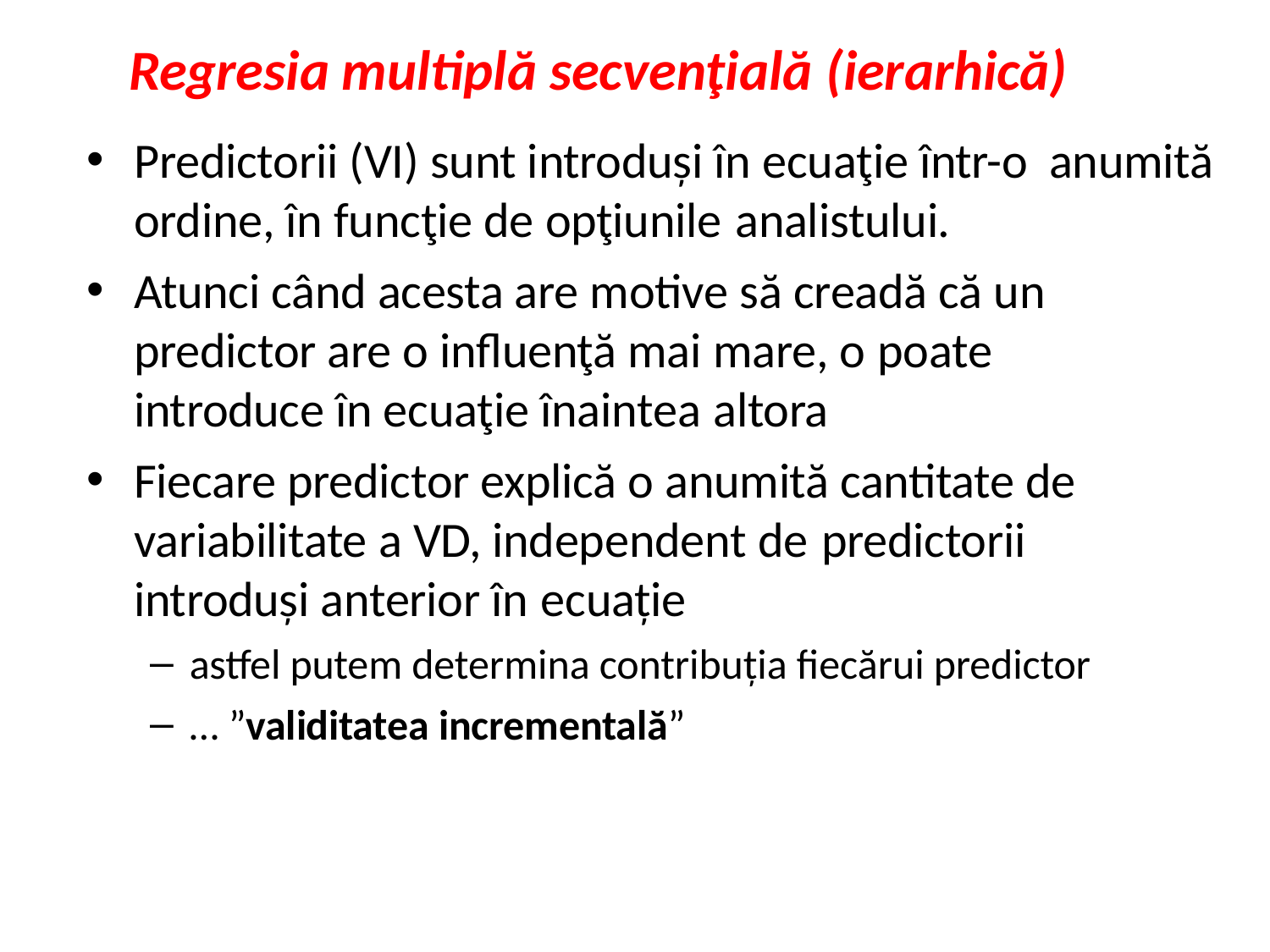

# Regresia multiplă secvenţială (ierarhică)
Predictorii (VI) sunt introduși în ecuaţie într-o  anumită ordine, în funcţie de opţiunile analistului.
Atunci când acesta are motive să creadă că un  predictor are o influenţă mai mare, o poate
introduce în ecuaţie înaintea altora
Fiecare predictor explică o anumită cantitate de  variabilitate a VD, independent de predictorii
introduși anterior în ecuație
astfel putem determina contribuția fiecărui predictor
… ”validitatea incrementală”